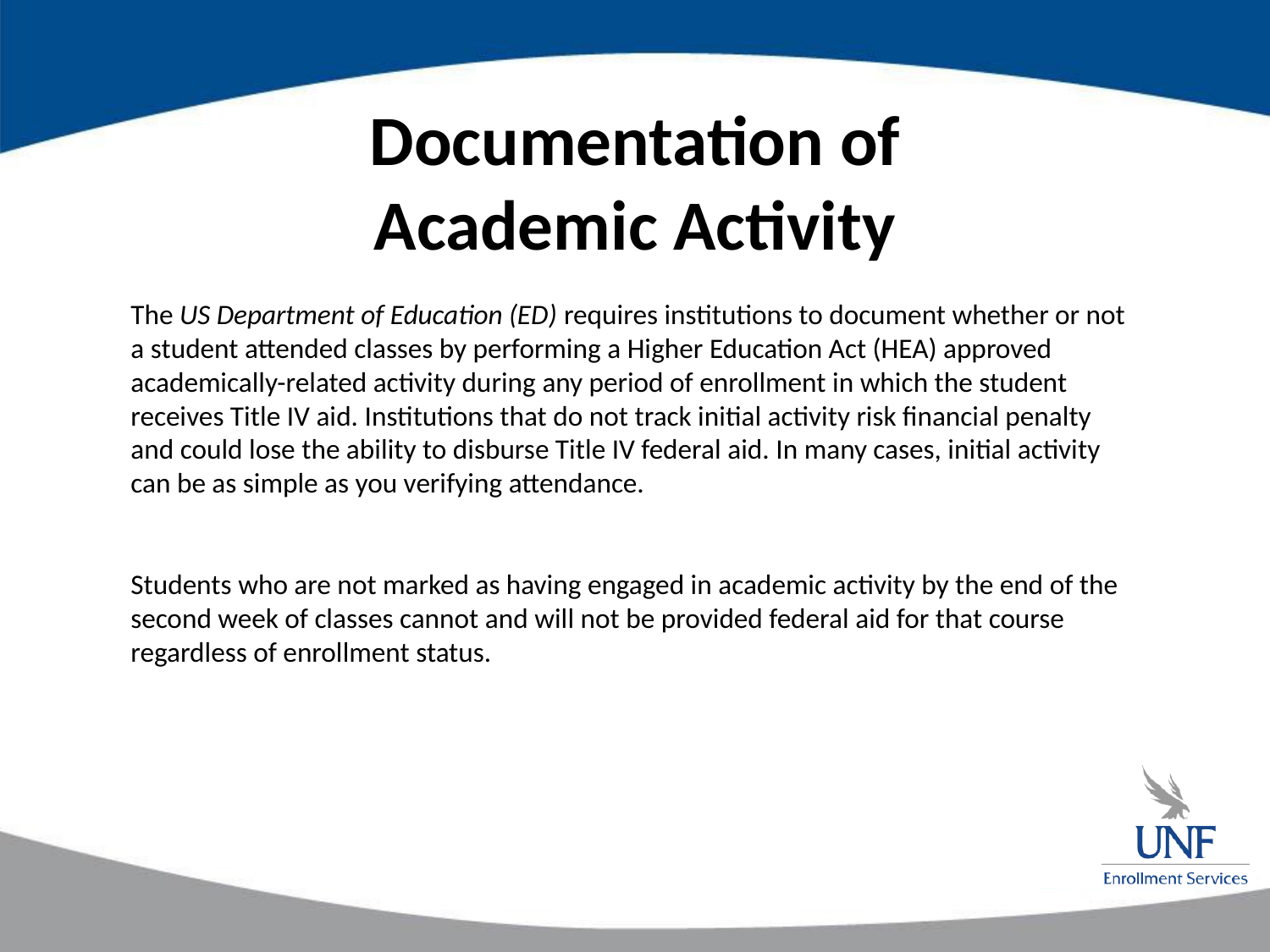

# Documentation of Academic Activity
The US Department of Education (ED) requires institutions to document whether or not a student attended classes by performing a Higher Education Act (HEA) approved academically-related activity during any period of enrollment in which the student receives Title IV aid. Institutions that do not track initial activity risk financial penalty and could lose the ability to disburse Title IV federal aid. In many cases, initial activity can be as simple as you verifying attendance.

Students who are not marked as having engaged in academic activity by the end of the second week of classes cannot and will not be provided federal aid for that course regardless of enrollment status.